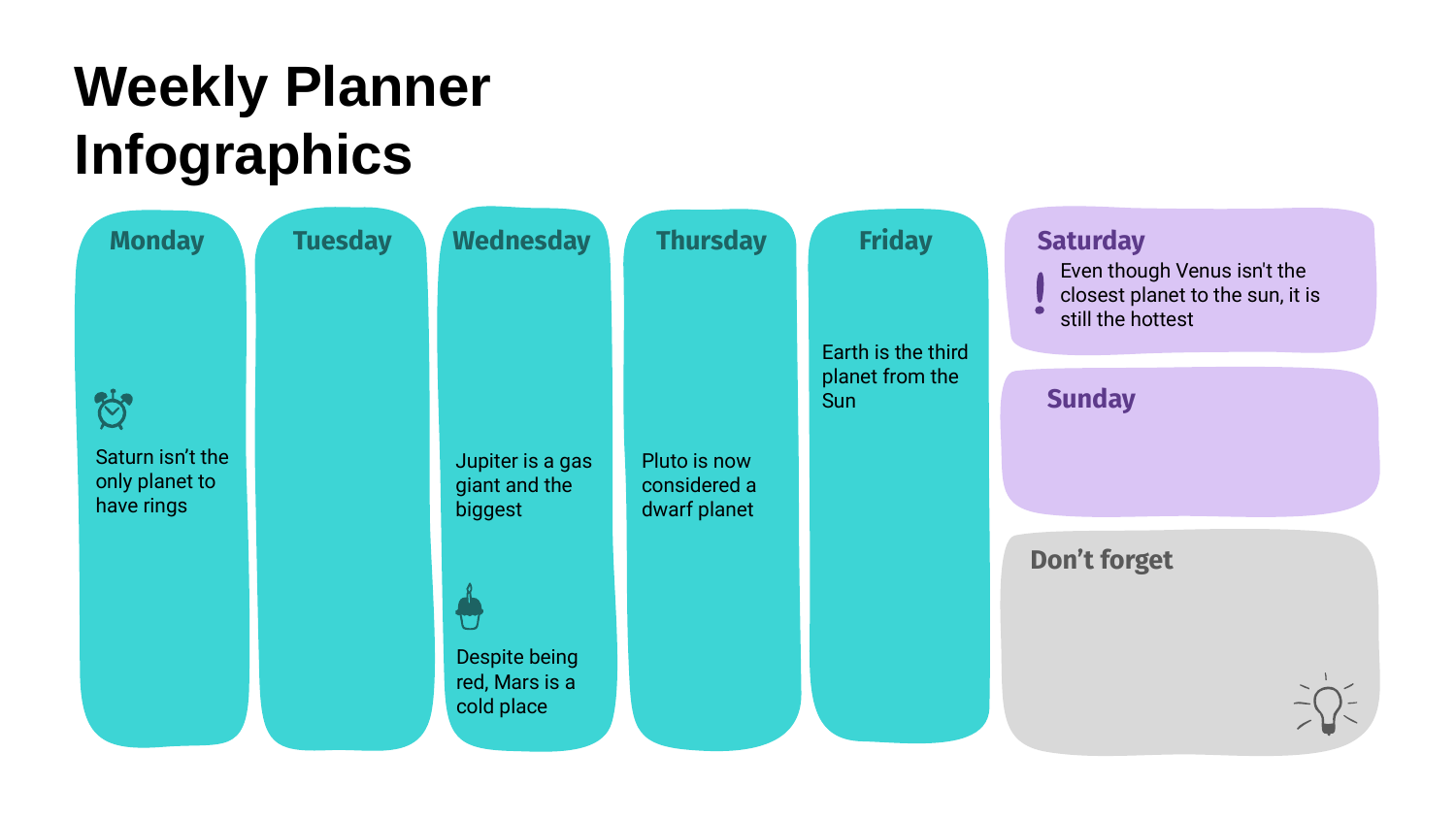

Monday
Tuesday
Wednesday
Thursday
Friday
Saturday
Even though Venus isn't the closest planet to the sun, it is still the hottest

Earth is the third planet from the Sun

Sunday

Saturn isn’t the only planet to have rings
Jupiter is a gas giant and the biggest
Pluto is now considered a dwarf planet
Don’t forget

Despite being red, Mars is a cold place